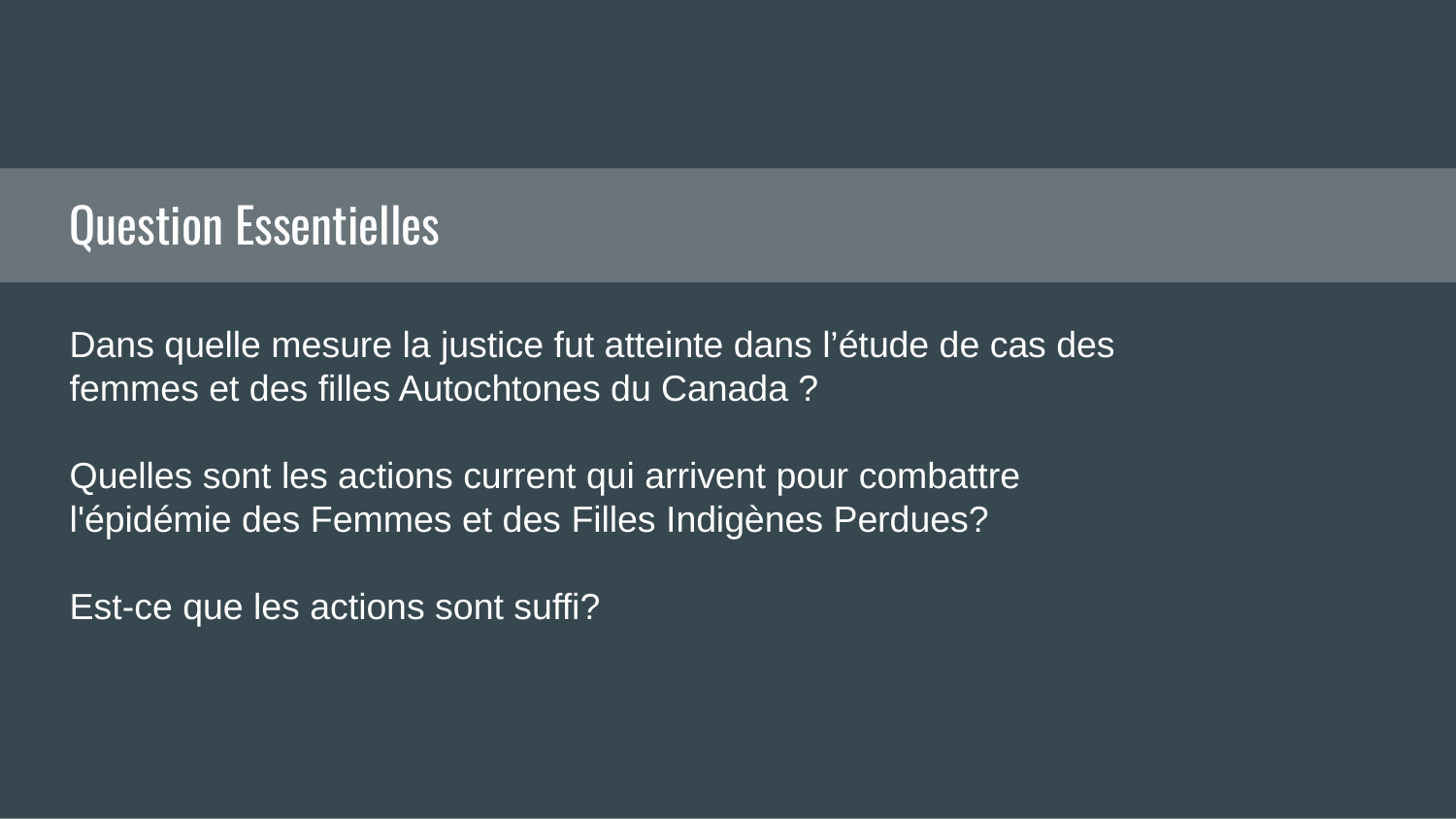

# Question Essentielles
Dans quelle mesure la justice fut atteinte dans l’étude de cas des femmes et des filles Autochtones du Canada ?

Quelles sont les actions current qui arrivent pour combattre l'épidémie des Femmes et des Filles Indigènes Perdues?

Est-ce que les actions sont suffi?